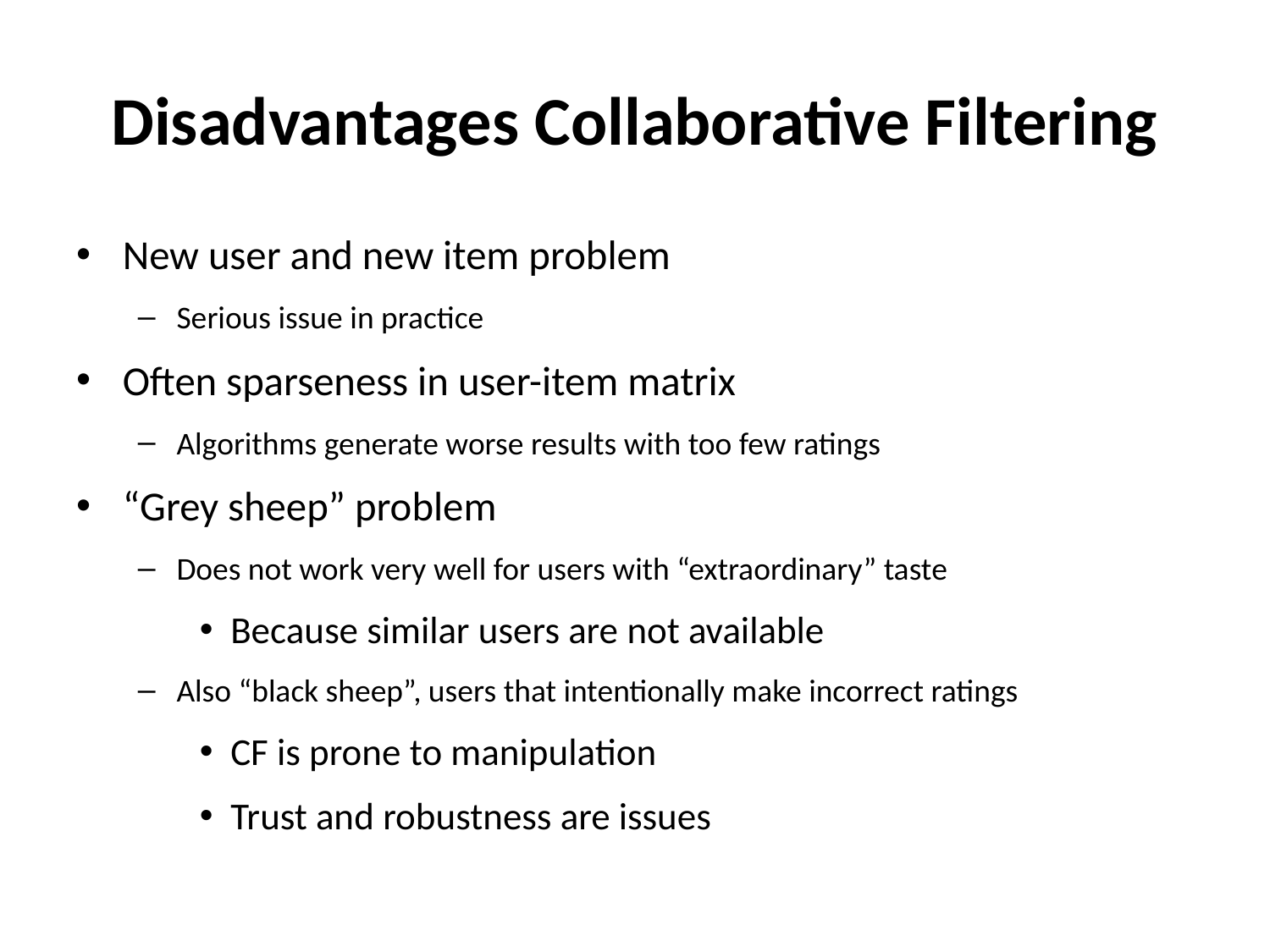

# Disadvantages Collaborative Filtering
New user and new item problem
Serious issue in practice
Often sparseness in user-item matrix
Algorithms generate worse results with too few ratings
“Grey sheep” problem
Does not work very well for users with “extraordinary” taste
Because similar users are not available
Also “black sheep”, users that intentionally make incorrect ratings
CF is prone to manipulation
Trust and robustness are issues